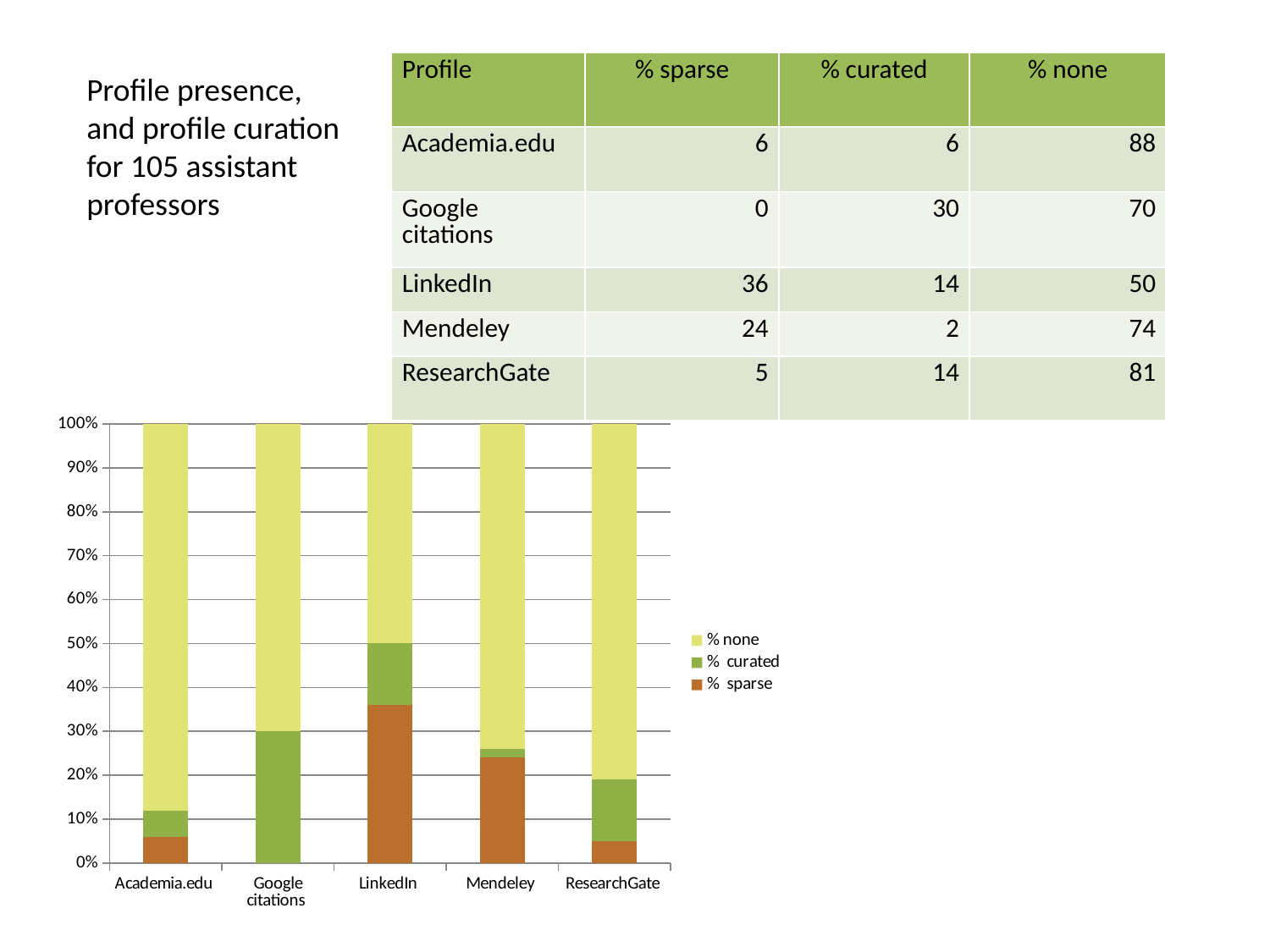

| Profile | % sparse | % curated | % none |
| --- | --- | --- | --- |
| Academia.edu | 6 | 6 | 88 |
| Google citations | 0 | 30 | 70 |
| LinkedIn | 36 | 14 | 50 |
| Mendeley | 24 | 2 | 74 |
| ResearchGate | 5 | 14 | 81 |
Profile presence, and profile curation
for 105 assistant professors

### Chart

| Category | %  sparse  | %  curated   | % none |
|---|---|---|---|
| Academia.edu  | 6.0 | 6.0 | 88.0 |
| Google citations  | 0.0 | 30.0 | 70.0 |
| LinkedIn  | 36.0 | 14.0 | 50.0 |
| Mendeley  | 24.0 | 2.0 | 74.0 |
| ResearchGate  | 5.0 | 14.0 | 81.0 |